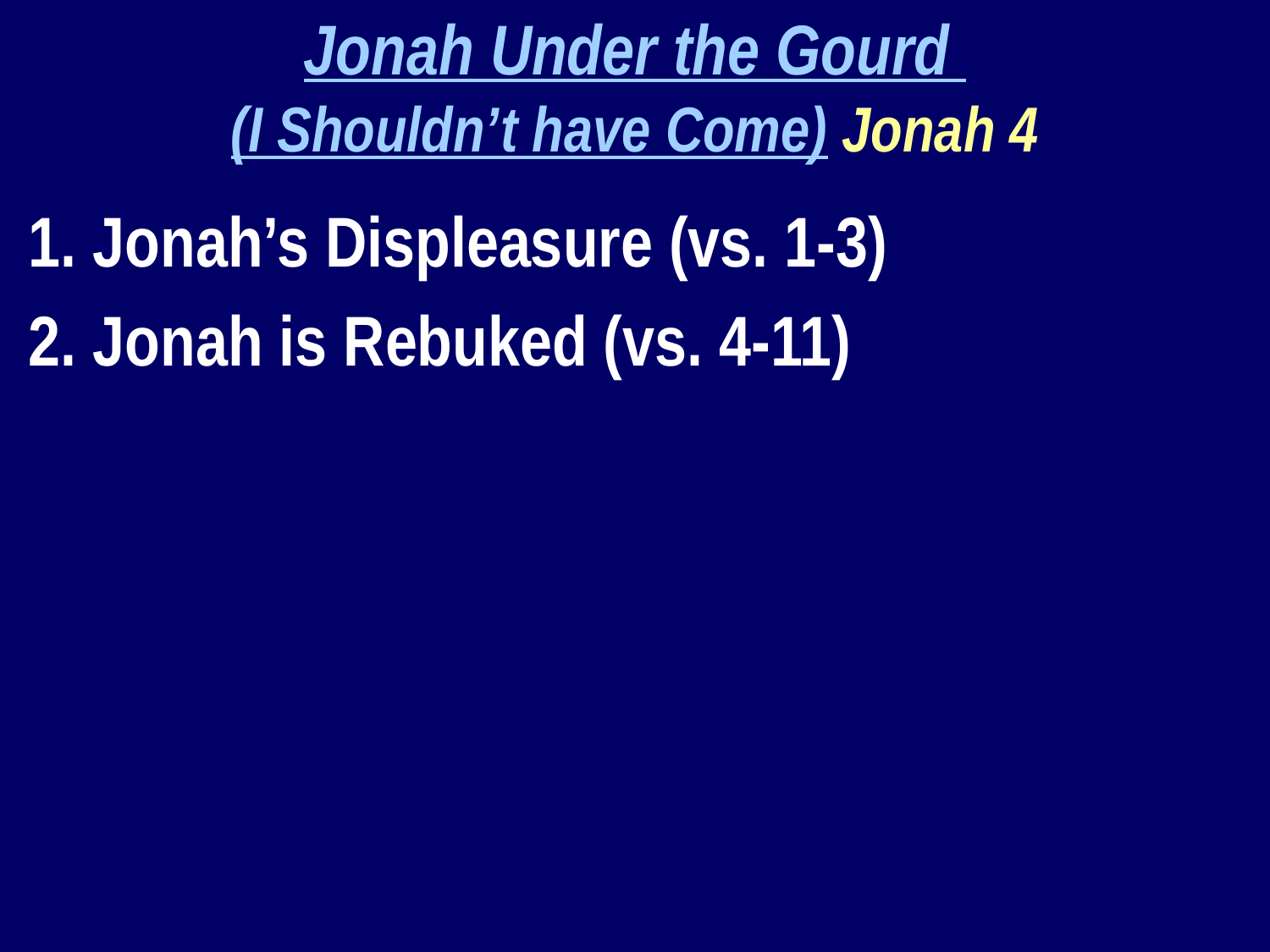

Jonah Under the Gourd
(I Shouldn’t have Come) Jonah 4
1. Jonah’s Displeasure (vs. 1-3)
2. Jonah is Rebuked (vs. 4-11)